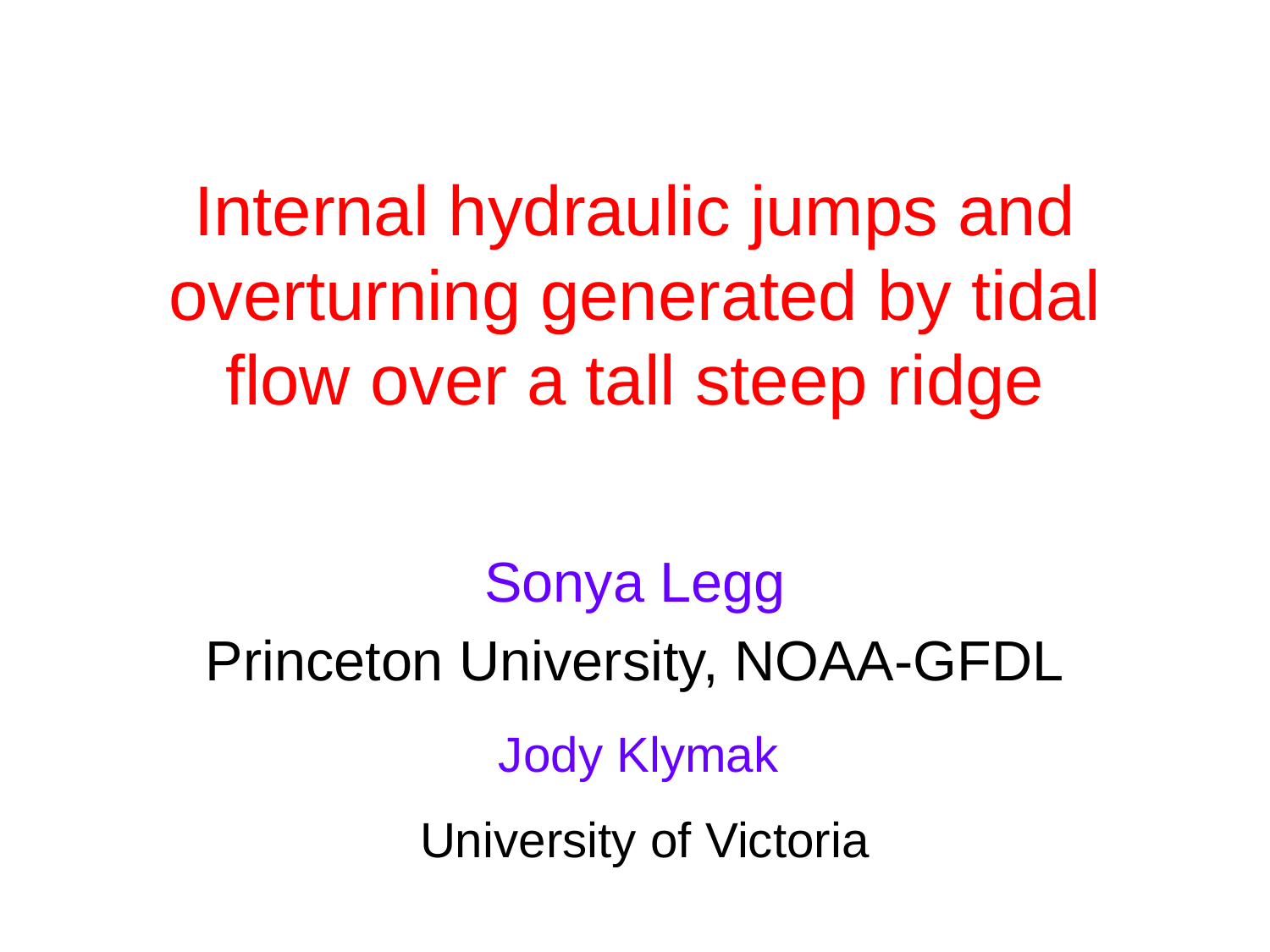

# Internal hydraulic jumps and overturning generated by tidal flow over a tall steep ridge
Sonya Legg
Princeton University, NOAA-GFDL
Jody Klymak
University of Victoria